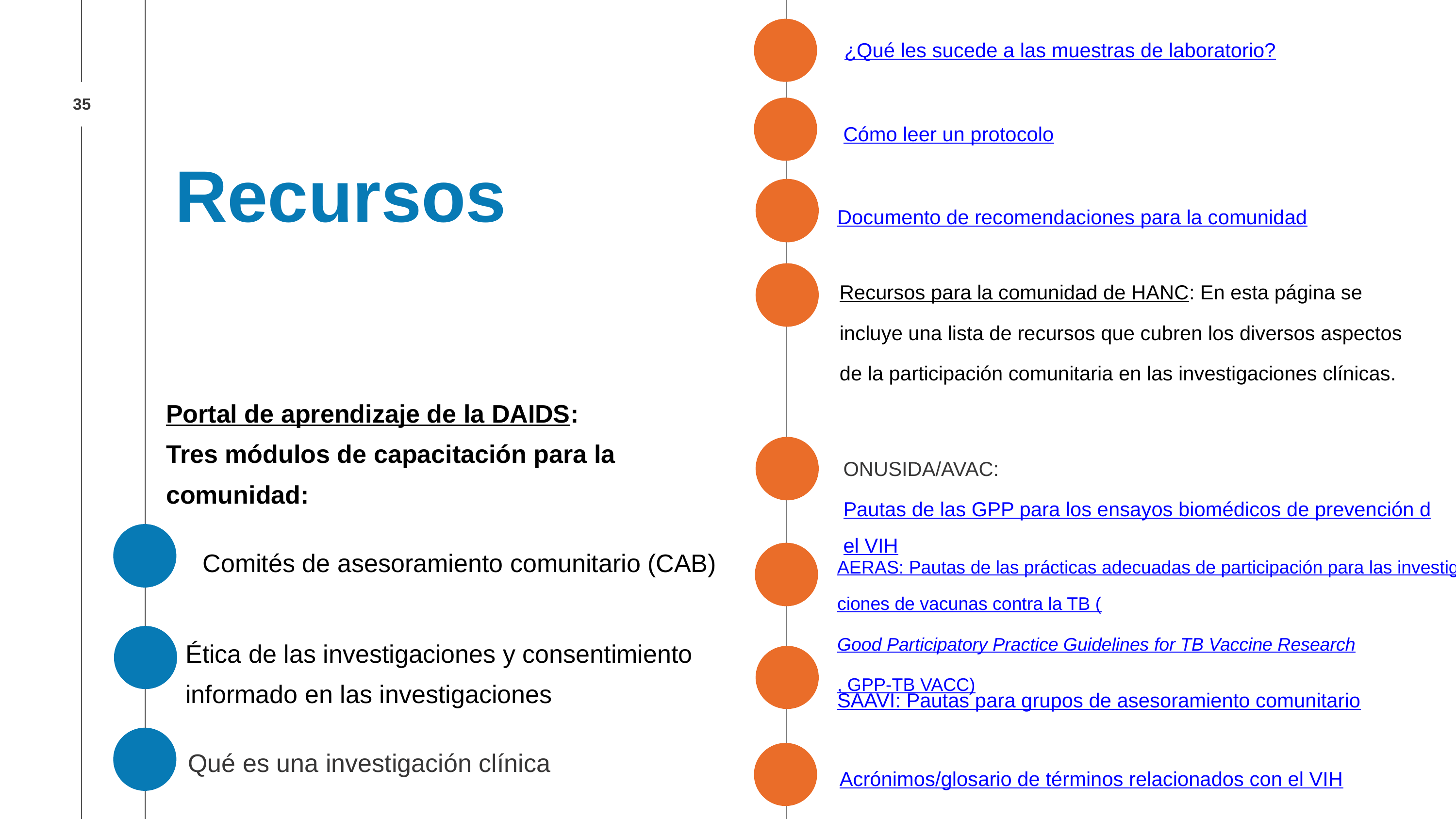

¿Qué les sucede a las muestras de laboratorio?

35

Cómo leer un protocolo
Recursos

Documento de recomendaciones para la comunidad

Recursos para la comunidad de HANC: En esta página se incluye una lista de recursos que cubren los diversos aspectos de la participación comunitaria en las investigaciones clínicas.
Portal de aprendizaje de la DAIDS:
Tres módulos de capacitación para la comunidad:

ONUSIDA/AVAC: Pautas de las GPP para los ensayos biomédicos de prevención del VIH

Comités de asesoramiento comunitario (CAB)
AERAS: Pautas de las prácticas adecuadas de participación para las investigaciones de vacunas contra la TB (Good Participatory Practice Guidelines for TB Vaccine Research, GPP-TB VACC)

Ética de las investigaciones y consentimiento informado en las investigaciones

SAAVI: Pautas para grupos de asesoramiento comunitario

Qué es una investigación clínica

Acrónimos/glosario de términos relacionados con el VIH